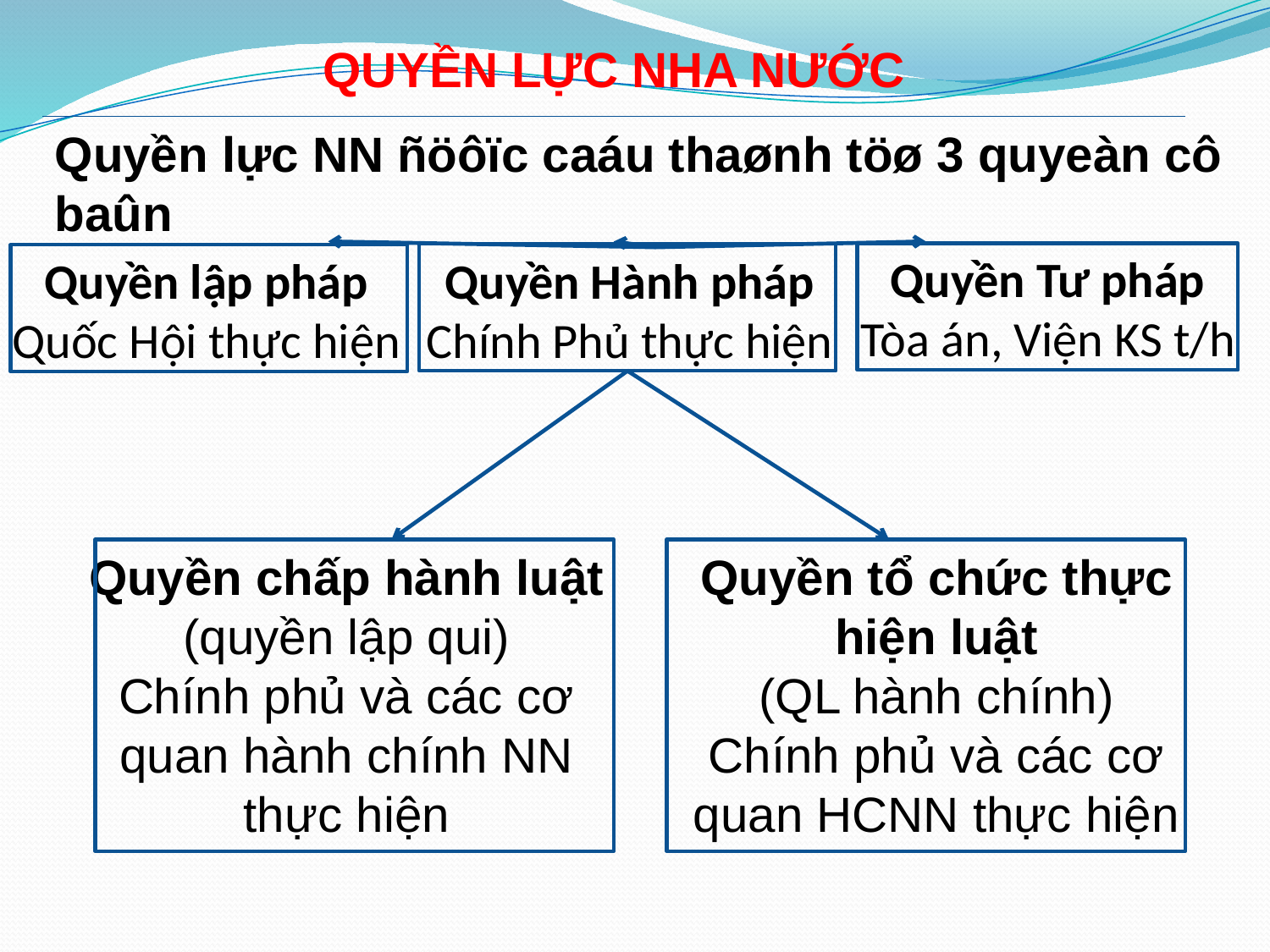

QUYỀN LỰC NHA NƯỚC

Quyền lực NN ñöôïc caáu thaønh töø 3 quyeàn cô baûn
Quyền Tư pháp
Tòa án, Viện KS t/h

Quyền lập pháp
Quốc Hội thực hiện

Quyền Hành pháp Chính Phủ thực hiện

Quyền chấp hành luật
(quyền lập qui)
Chính phủ và các cơ quan hành chính NN thực hiện

Quyền tổ chức thực hiện luật
(QL hành chính)
Chính phủ và các cơ quan HCNN thực hiện